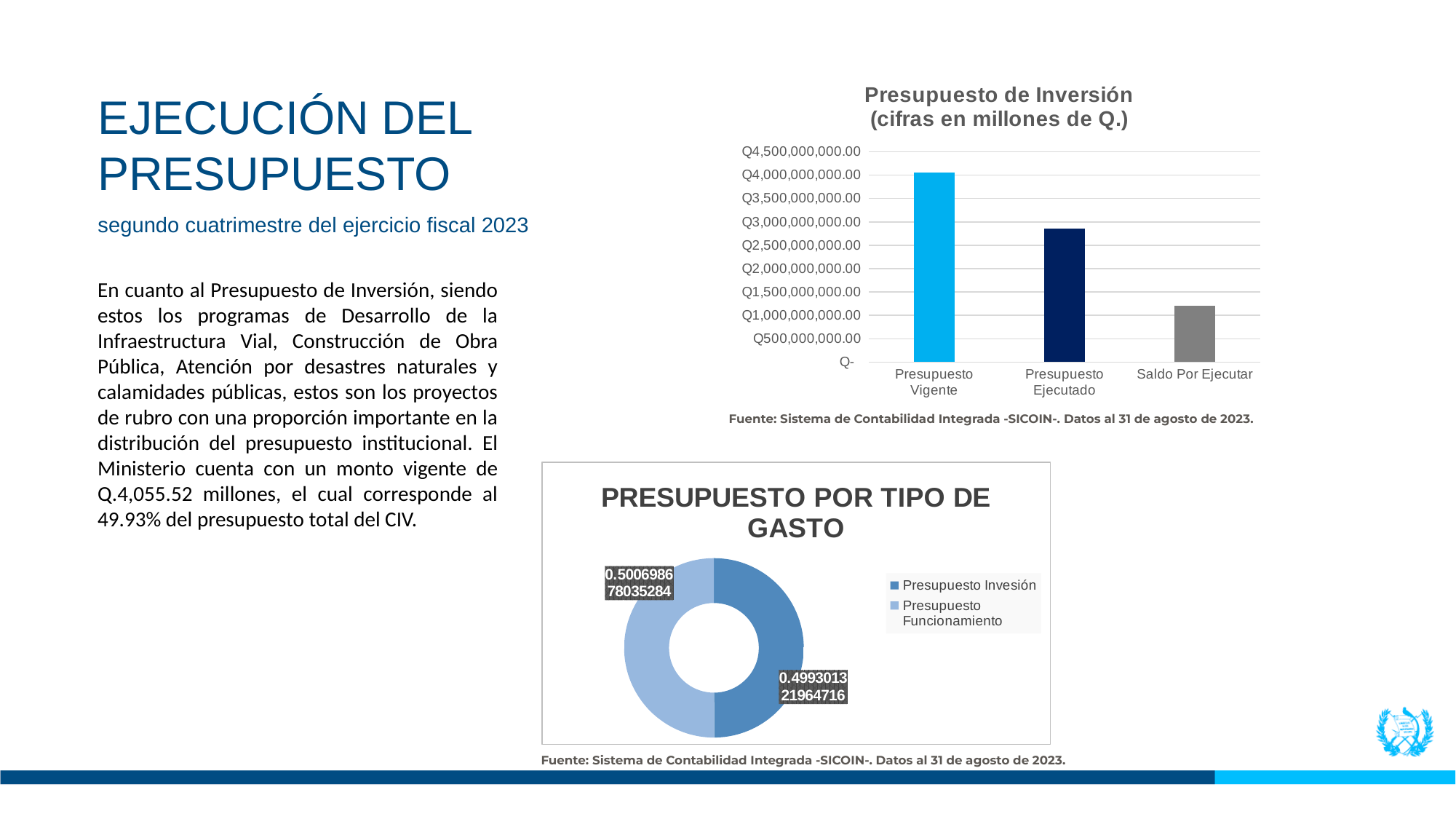

### Chart: Presupuesto de Inversión
(cifras en millones de Q.)

| Category |  |
|---|---|
| Presupuesto Vigente | 4055521646.0 |
| Presupuesto Ejecutado | 2850817776.57 |
| Saldo Por Ejecutar | 1204703869.4299998 |
EJECUCIÓN DEL PRESUPUESTO
segundo cuatrimestre del ejercicio fiscal 2023
En cuanto al Presupuesto de Inversión, siendo estos los programas de Desarrollo de la Infraestructura Vial, Construcción de Obra Pública, Atención por desastres naturales y calamidades públicas, estos son los proyectos de rubro con una proporción importante en la distribución del presupuesto institucional. El Ministerio cuenta con un monto vigente de Q.4,055.52 millones, el cual corresponde al 49.93% del presupuesto total del CIV.

Fuente: Sistema de Contabilidad Integrada -SICOIN-. Datos al 31 de agosto de 2023.

### Chart: PRESUPUESTO POR TIPO DE GASTO

| Category |  |
|---|---|
| Presupuesto Invesión | 0.49930132196471644 |
| Presupuesto Funcionamiento | 0.5006986780352837 |
Fuente: Sistema de Contabilidad Integrada -SICOIN-. Datos al 31 de agosto de 2023.